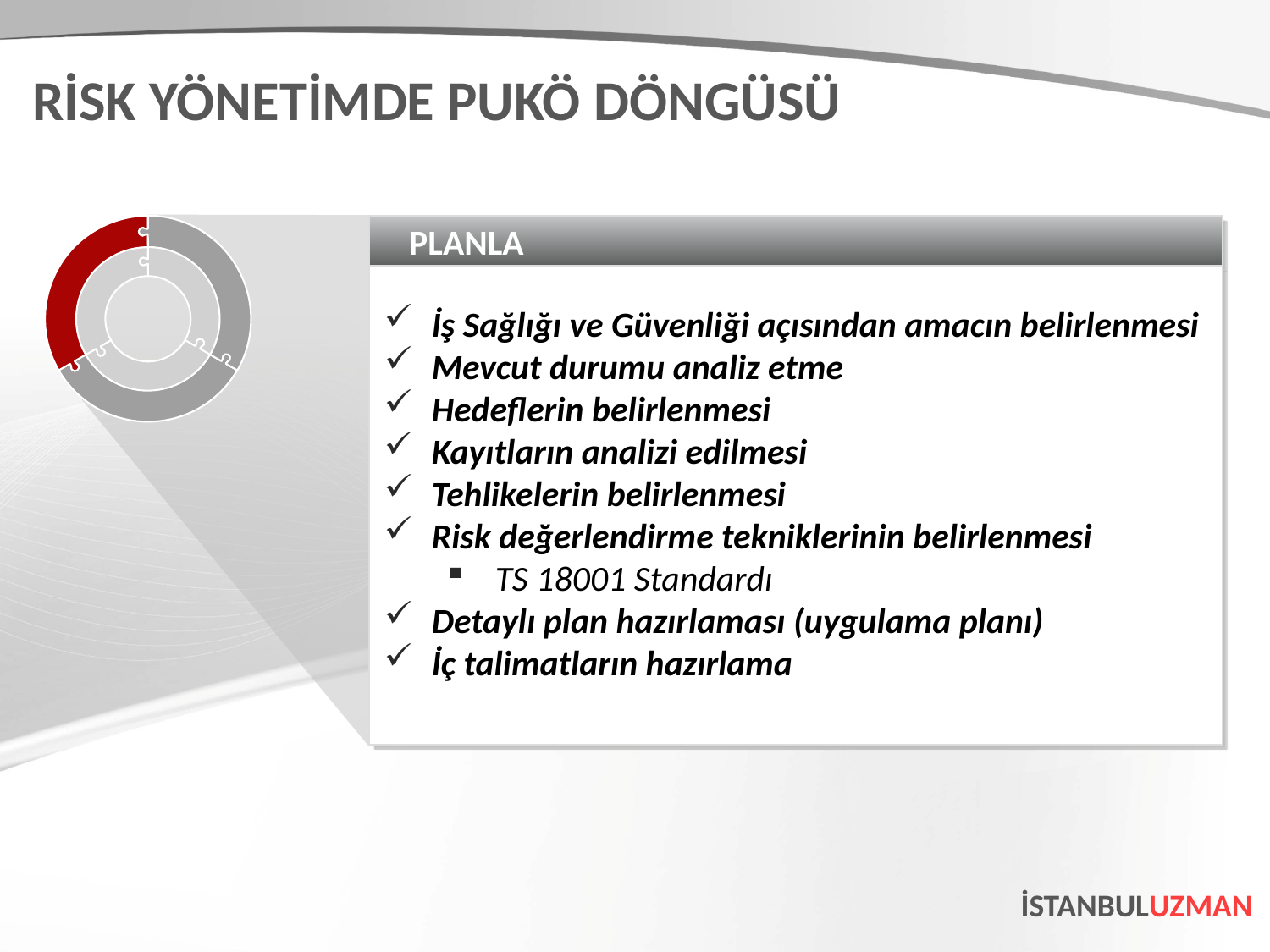

RİSK YÖNETİMDE PUKÖ DÖNGÜSÜ

PLANLA

İş Sağlığı ve Güvenliği açısından amacın belirlenmesi
Mevcut durumu analiz etme
Hedeflerin belirlenmesi
Kayıtların analizi edilmesi
Tehlikelerin belirlenmesi
Risk değerlendirme tekniklerinin belirlenmesi
TS 18001 Standardı
Detaylı plan hazırlaması (uygulama planı)
İç talimatların hazırlama
İSTANBULUZMAN